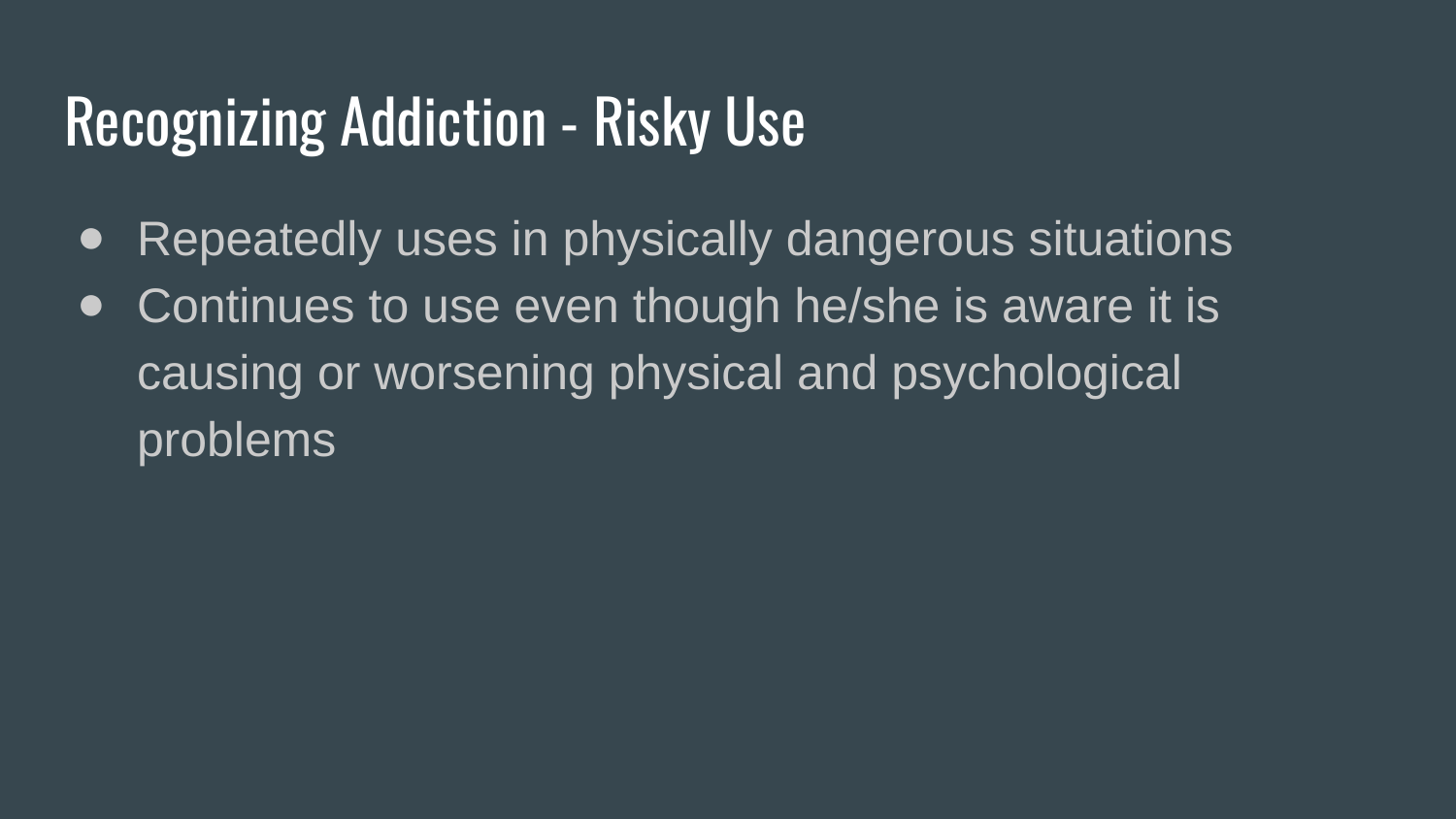

# Recognizing Addiction - Risky Use

Repeatedly uses in physically dangerous situations
Continues to use even though he/she is aware it is causing or worsening physical and psychological problems